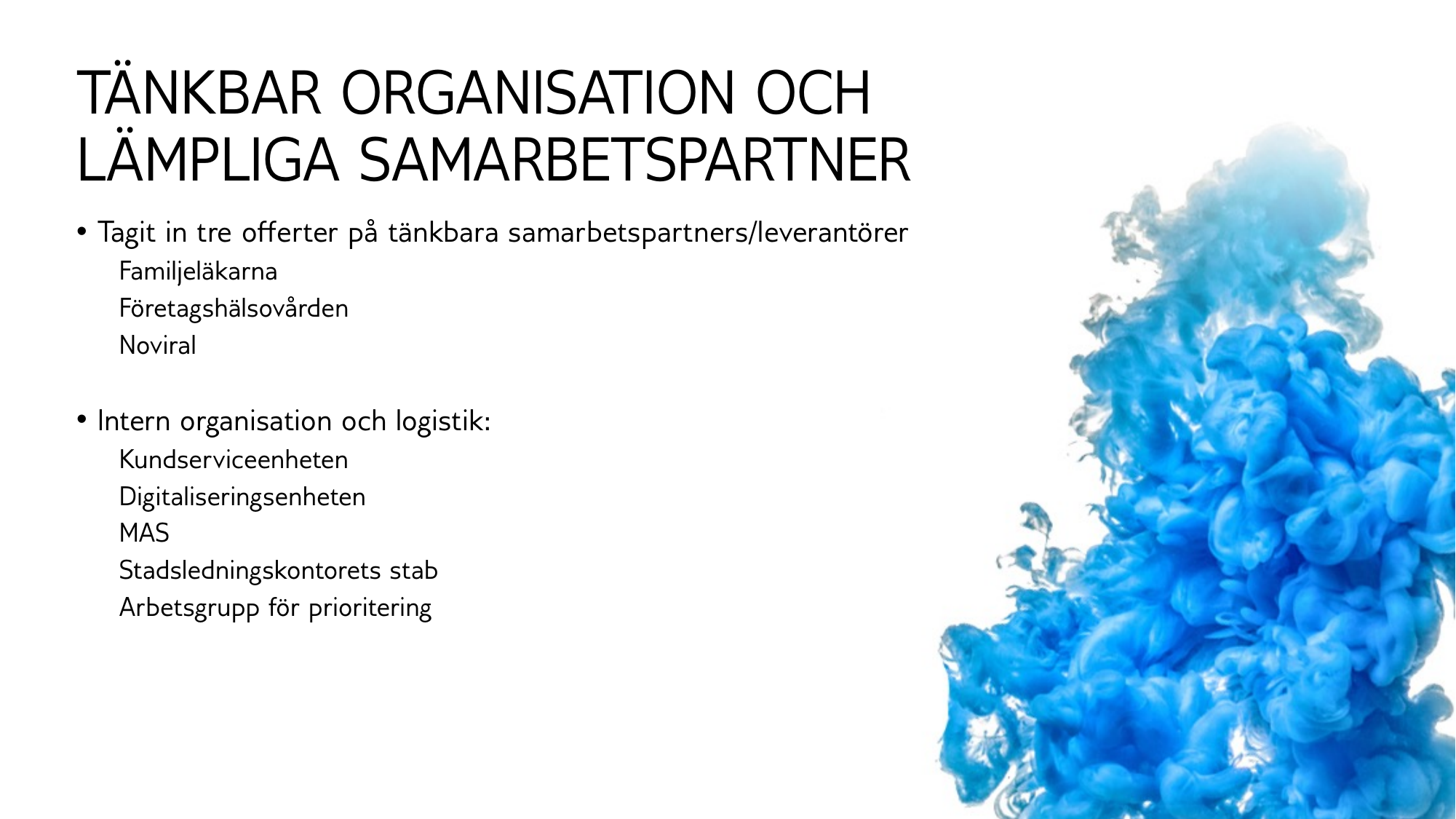

# Tänkbar organisation och lämpliga samarbetspartner
Tagit in tre offerter på tänkbara samarbetspartners/leverantörer
Familjeläkarna
Företagshälsovården
Noviral
Intern organisation och logistik:
Kundserviceenheten
Digitaliseringsenheten
MAS
Stadsledningskontorets stab
Arbetsgrupp för prioritering